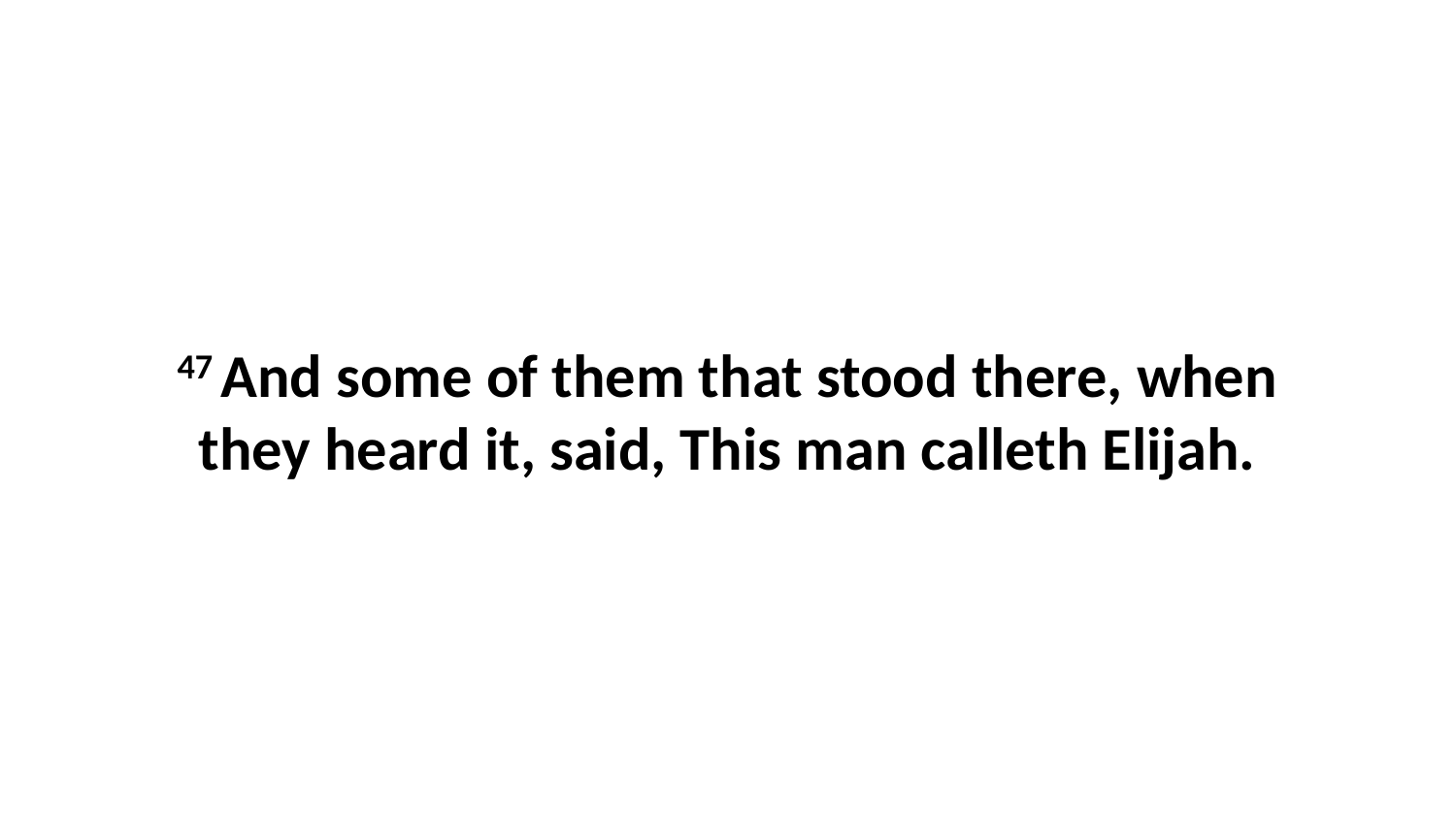

47 And some of them that stood there, when they heard it, said, This man calleth Elijah.